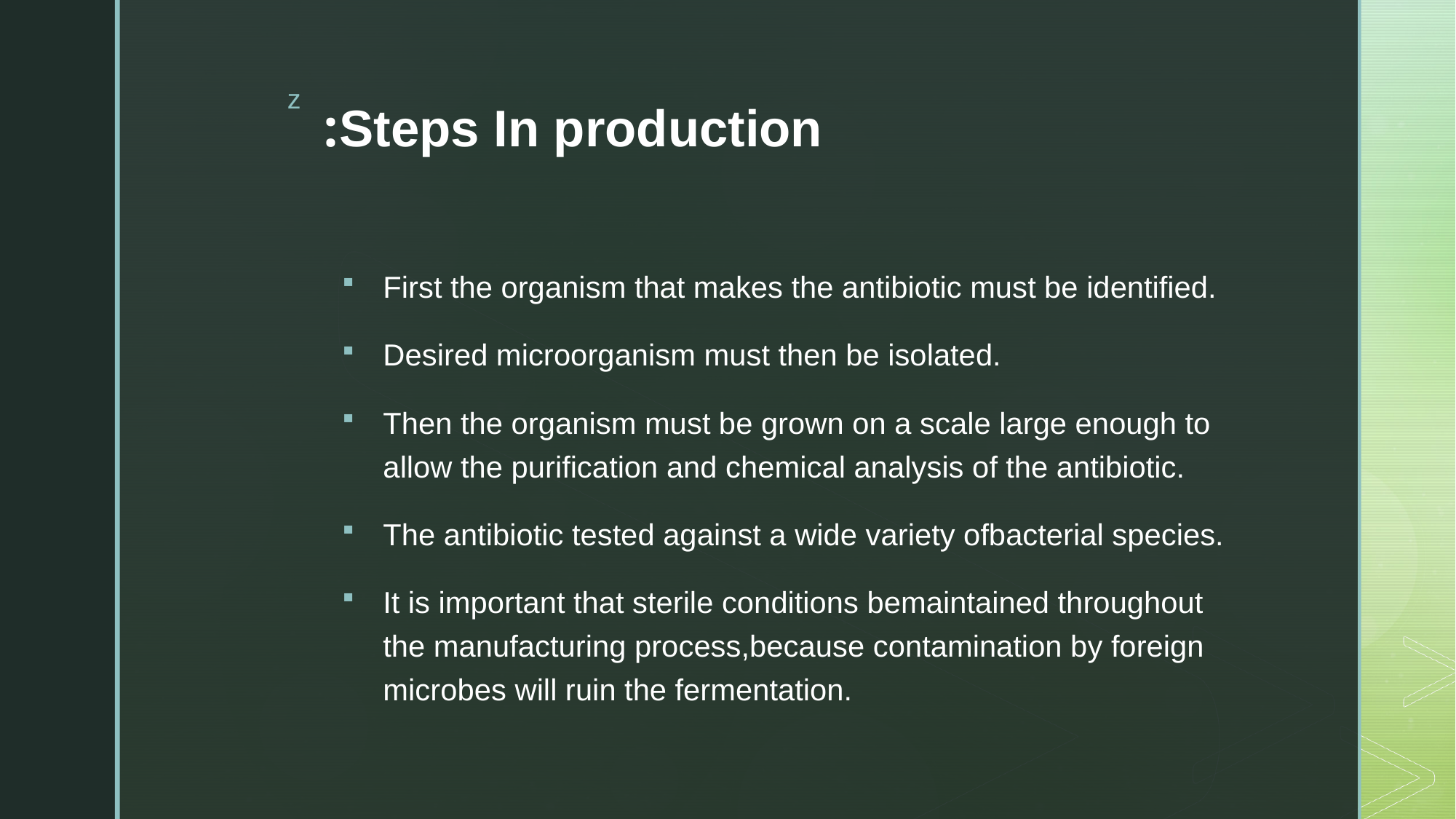

# Steps In production:
First the organism that makes the antibiotic must be identified.
Desired microorganism must then be isolated.
Then the organism must be grown on a scale large enough to allow the purification and chemical analysis of the antibiotic.
The antibiotic tested against a wide variety ofbacterial species.
It is important that sterile conditions bemaintained throughout the manufacturing process,because contamination by foreign microbes will ruin the fermentation.